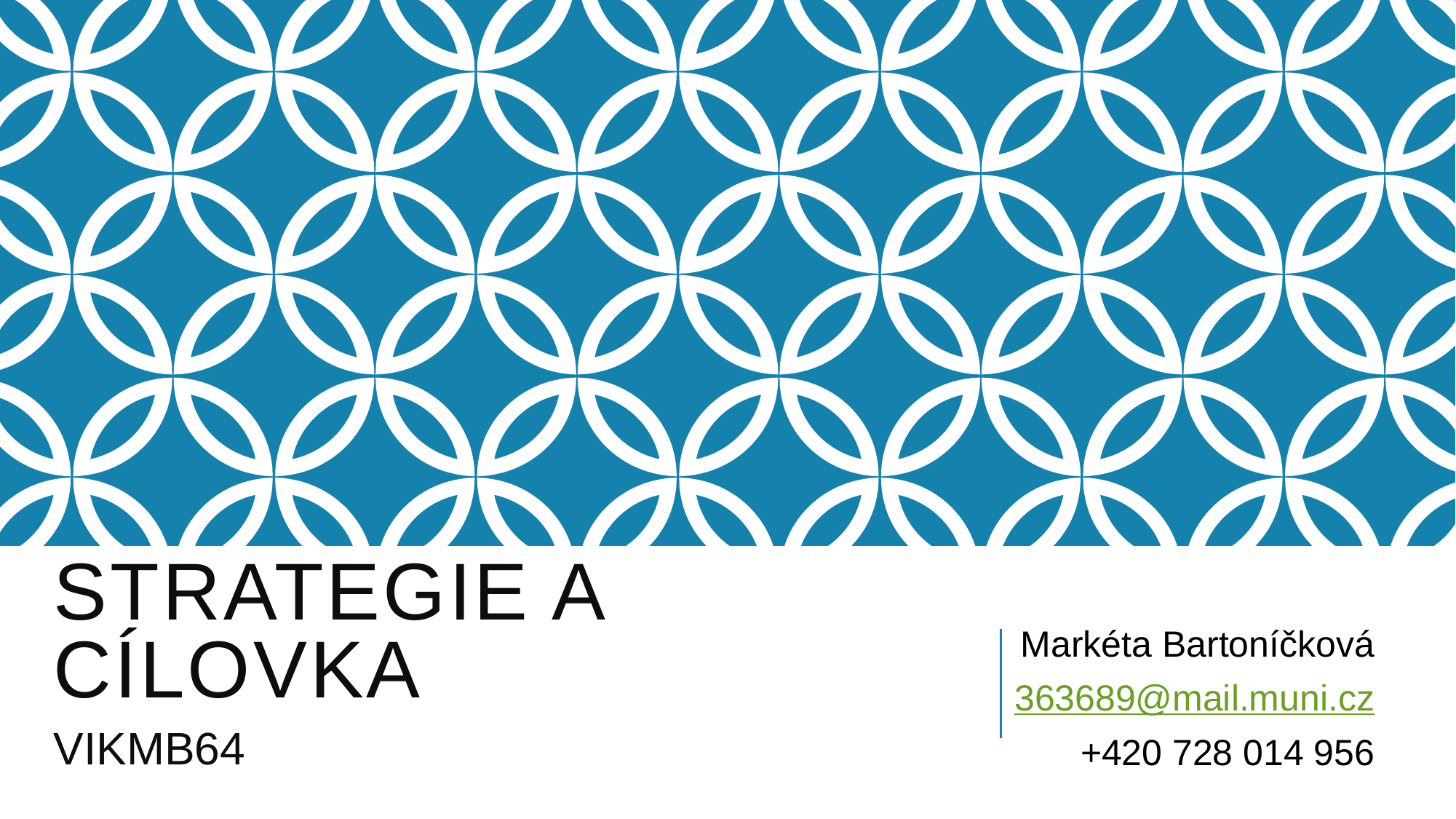

# Strategie a cílovka
Markéta Bartoníčková
363689@mail.muni.cz
+420 728 014 956
VIKMB64